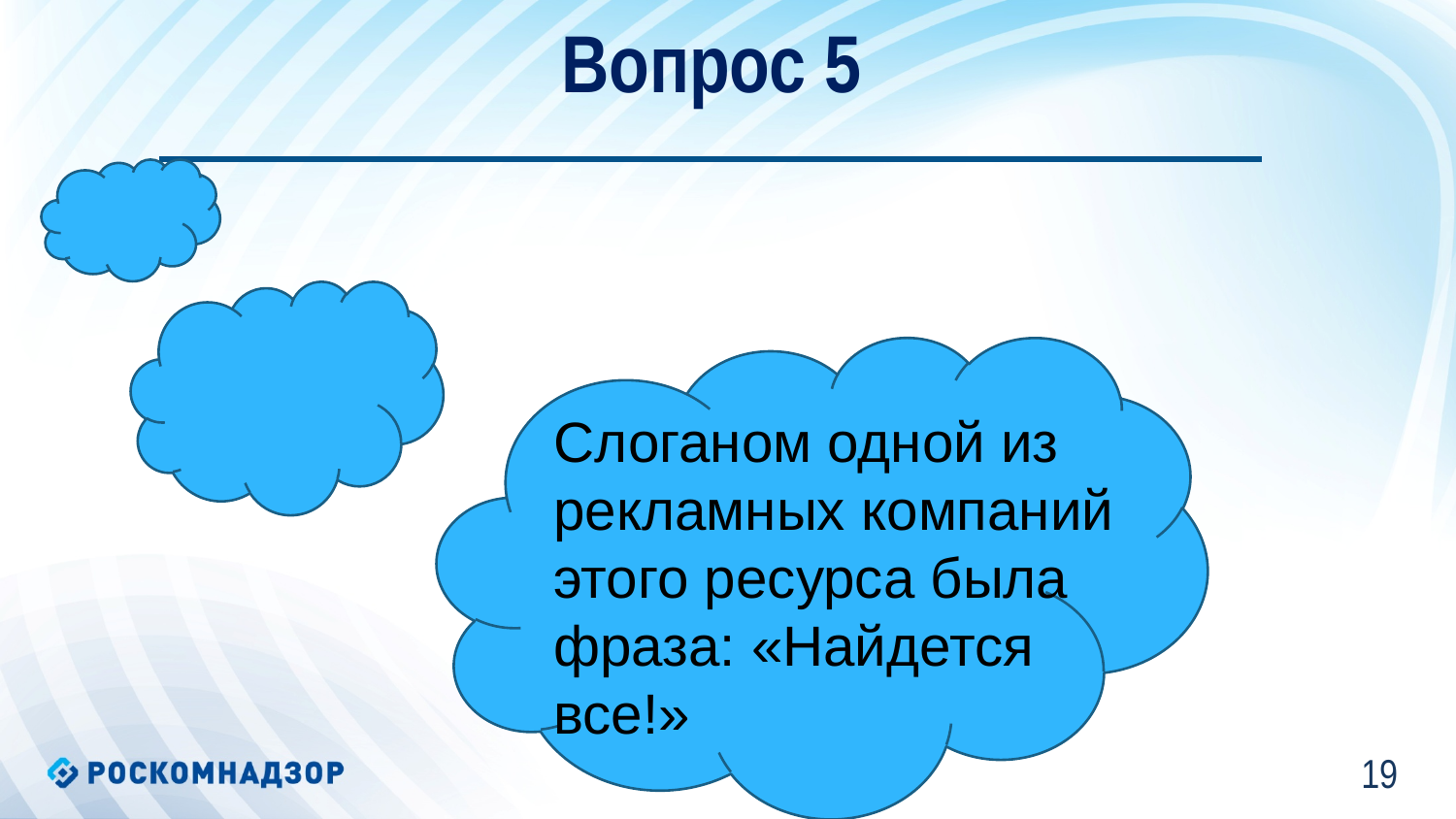

Вопрос 5

Слоганом одной из рекламных компаний этого ресурса была фраза: «Найдется все!»
19